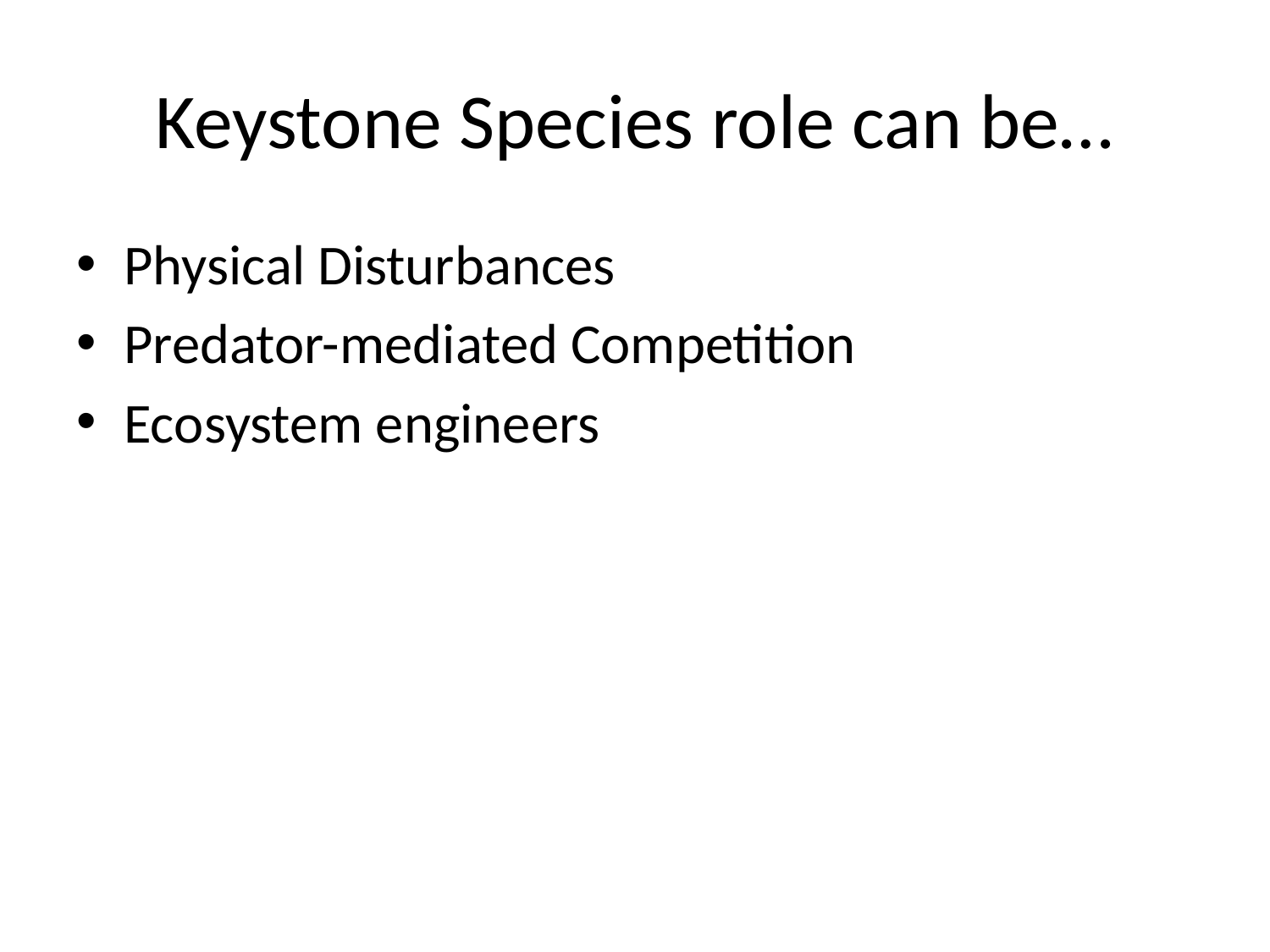

# Keystone Species role can be…
Physical Disturbances
Predator-mediated Competition
Ecosystem engineers